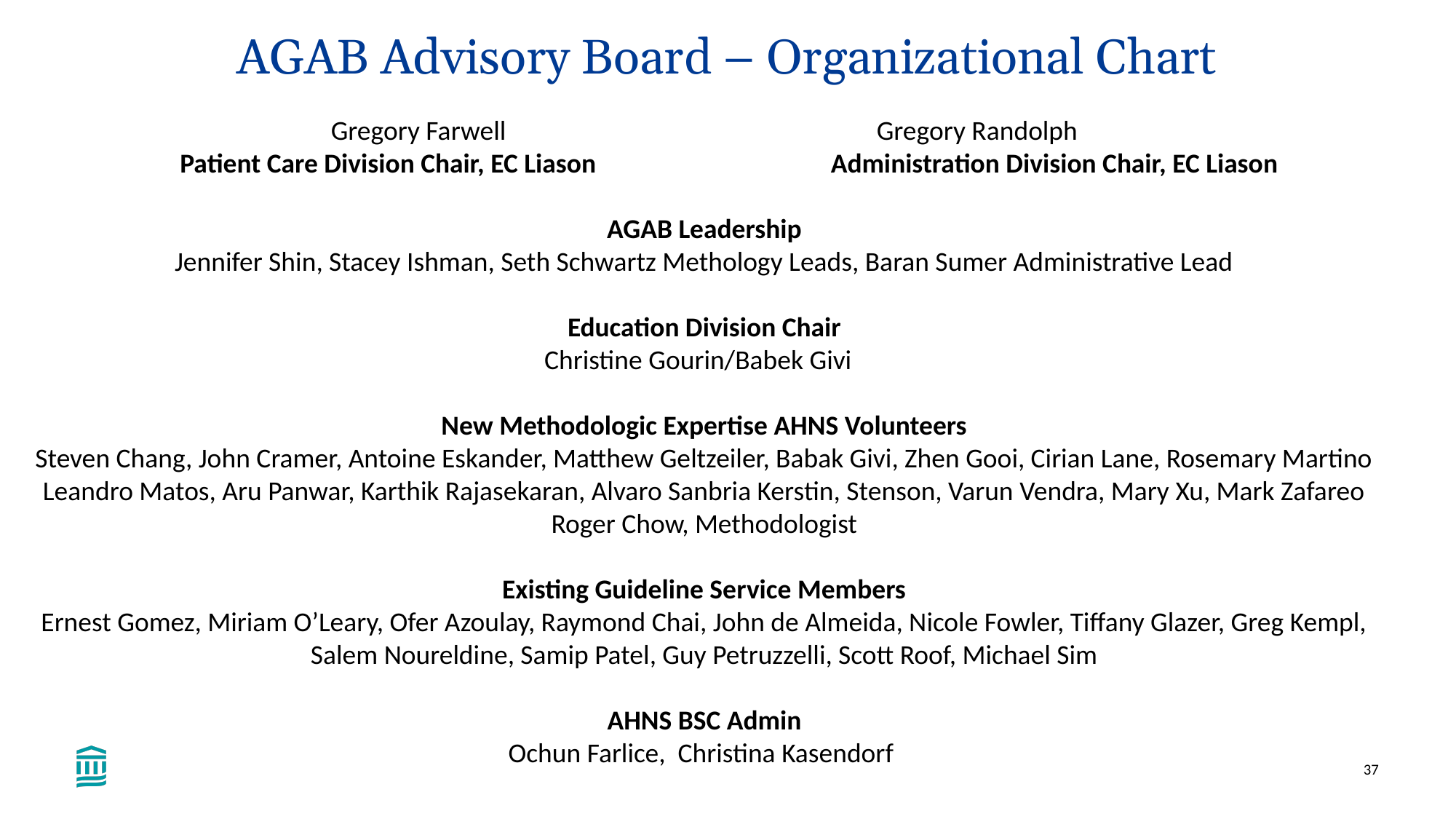

# AGAB Advisory Board – Organizational Chart
Gregory Farwell  		    		Gregory Randolph
        Patient Care Division Chair, EC Liason	                         Administration Division Chair, EC Liason

AGAB Leadership
Jennifer Shin, Stacey Ishman, Seth Schwartz Methology Leads, Baran Sumer Administrative Lead

Education Division Chair
Christine Gourin/Babek Givi

New Methodologic Expertise AHNS Volunteers
Steven Chang, John Cramer, Antoine Eskander, Matthew Geltzeiler, Babak Givi, Zhen Gooi, Cirian Lane, Rosemary Martino Leandro Matos, Aru Panwar, Karthik Rajasekaran, Alvaro Sanbria Kerstin, Stenson, Varun Vendra, Mary Xu, Mark Zafareo
Roger Chow, Methodologist

Existing Guideline Service Members
Ernest Gomez, Miriam O’Leary, Ofer Azoulay, Raymond Chai, John de Almeida, Nicole Fowler, Tiffany Glazer, Greg Kempl, Salem Noureldine, Samip Patel, Guy Petruzzelli, Scott Roof, Michael Sim

AHNS BSC Admin
Ochun Farlice,  Christina Kasendorf